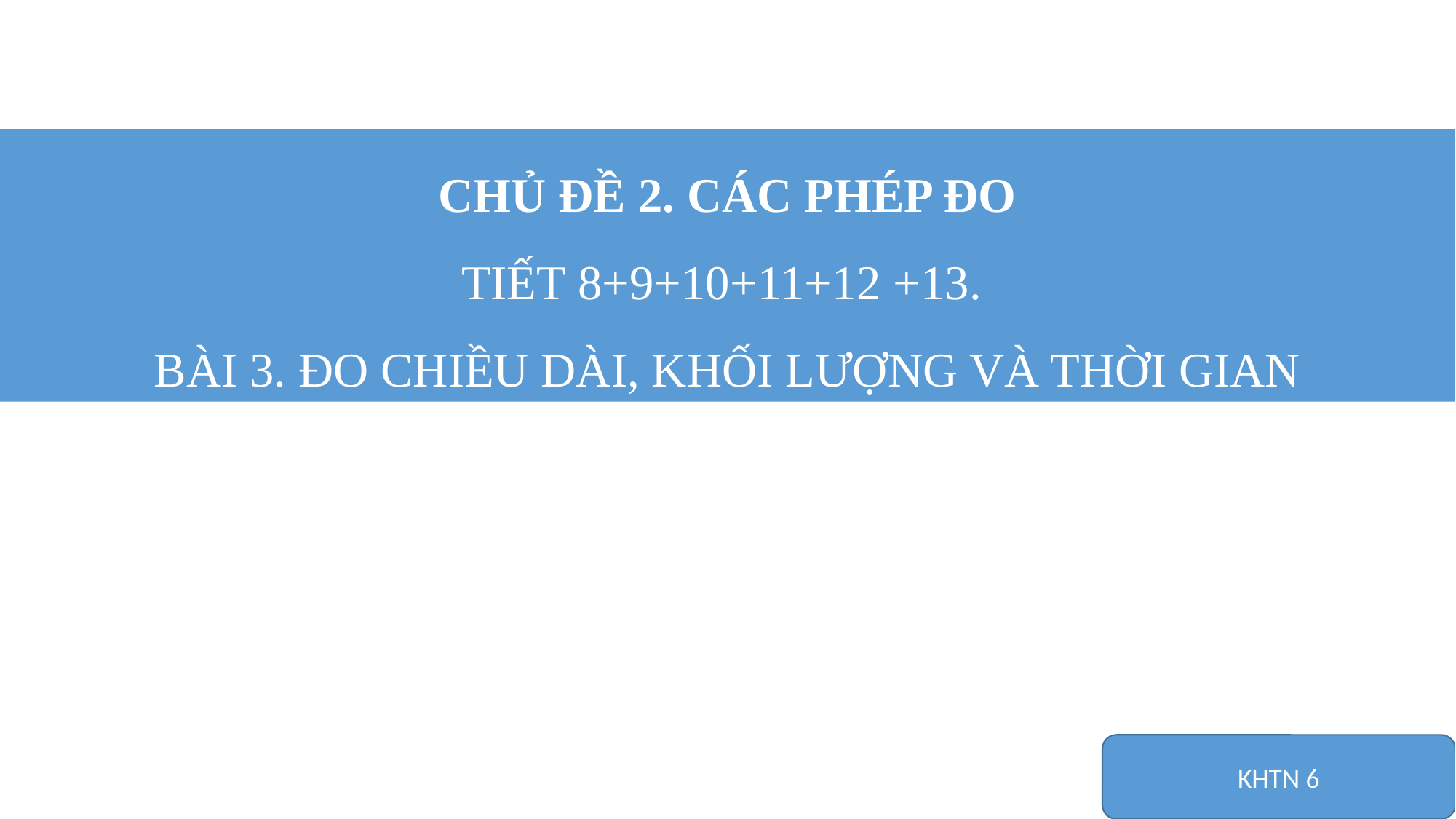

CHỦ ĐỀ 2. CÁC PHÉP ĐO
TIẾT 8+9+10+11+12 +13.
BÀI 3. ĐO CHIỀU DÀI, KHỐI LƯỢNG VÀ THỜI GIAN
KHTN 6